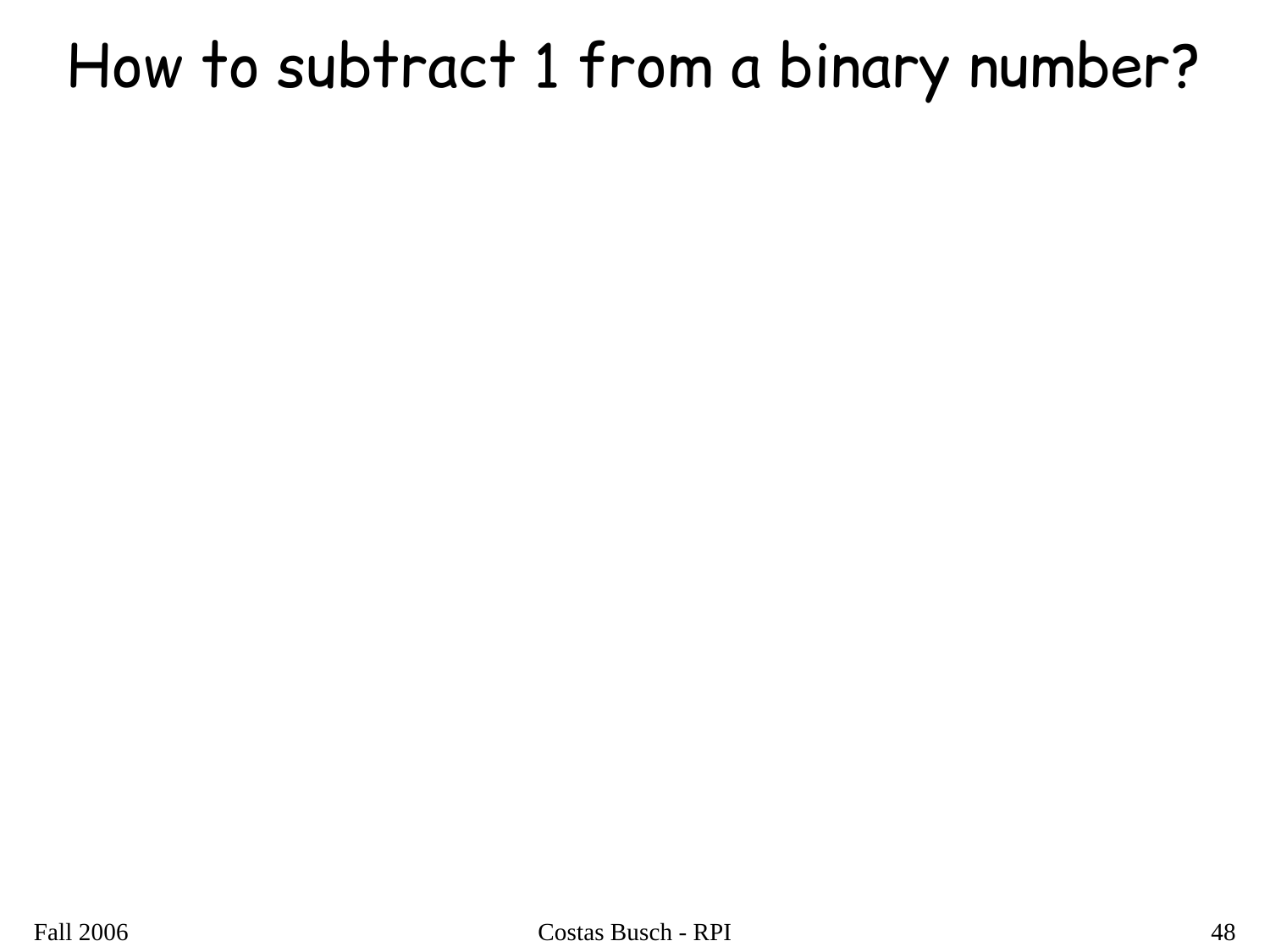

# How to subtract 1 from a binary number?

Fall 2006
Costas Busch - RPI
48